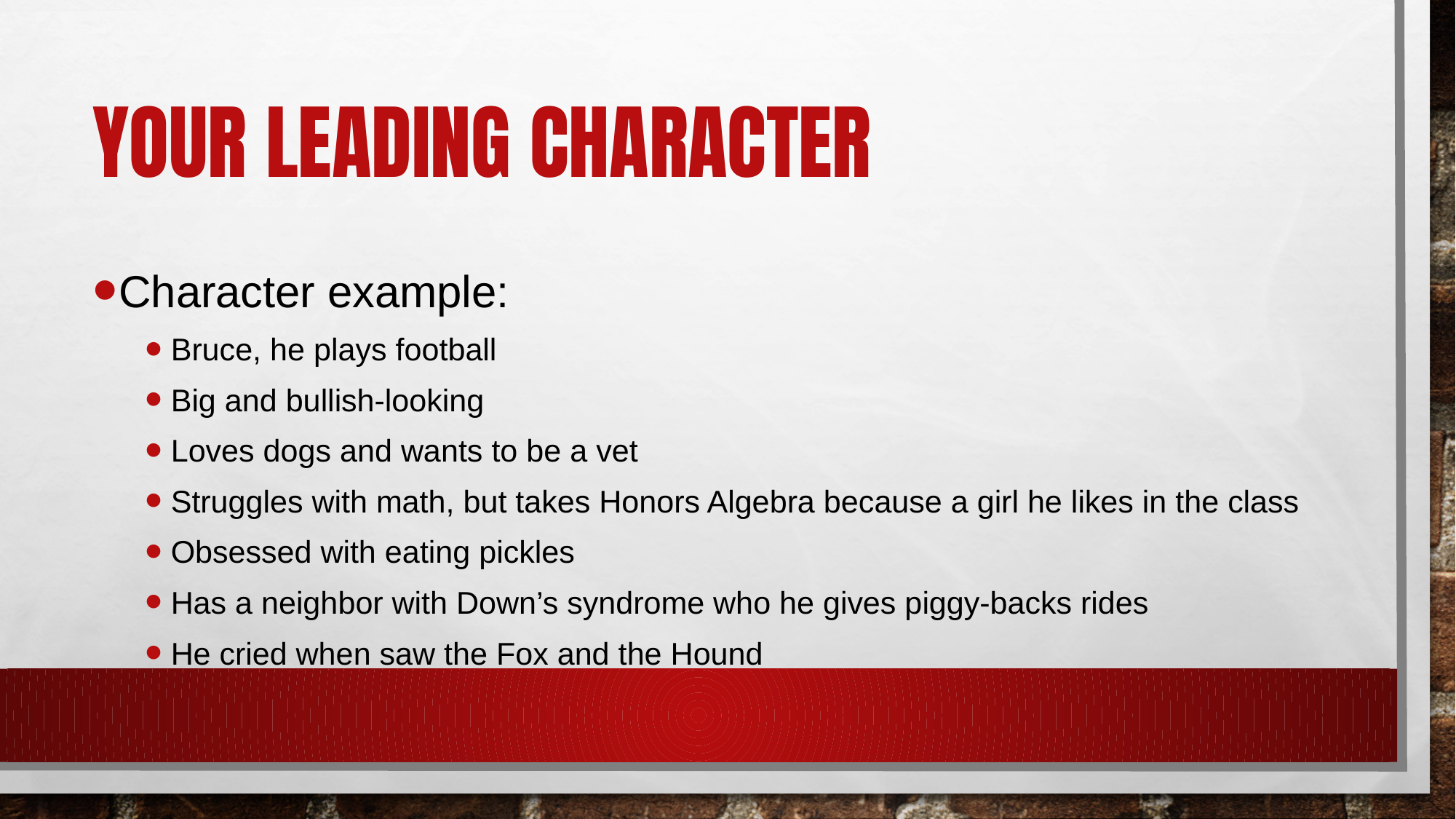

# Your Leading Character
Character example:
Bruce, he plays football
Big and bullish-looking
Loves dogs and wants to be a vet
Struggles with math, but takes Honors Algebra because a girl he likes in the class
Obsessed with eating pickles
Has a neighbor with Down’s syndrome who he gives piggy-backs rides
He cried when saw the Fox and the Hound